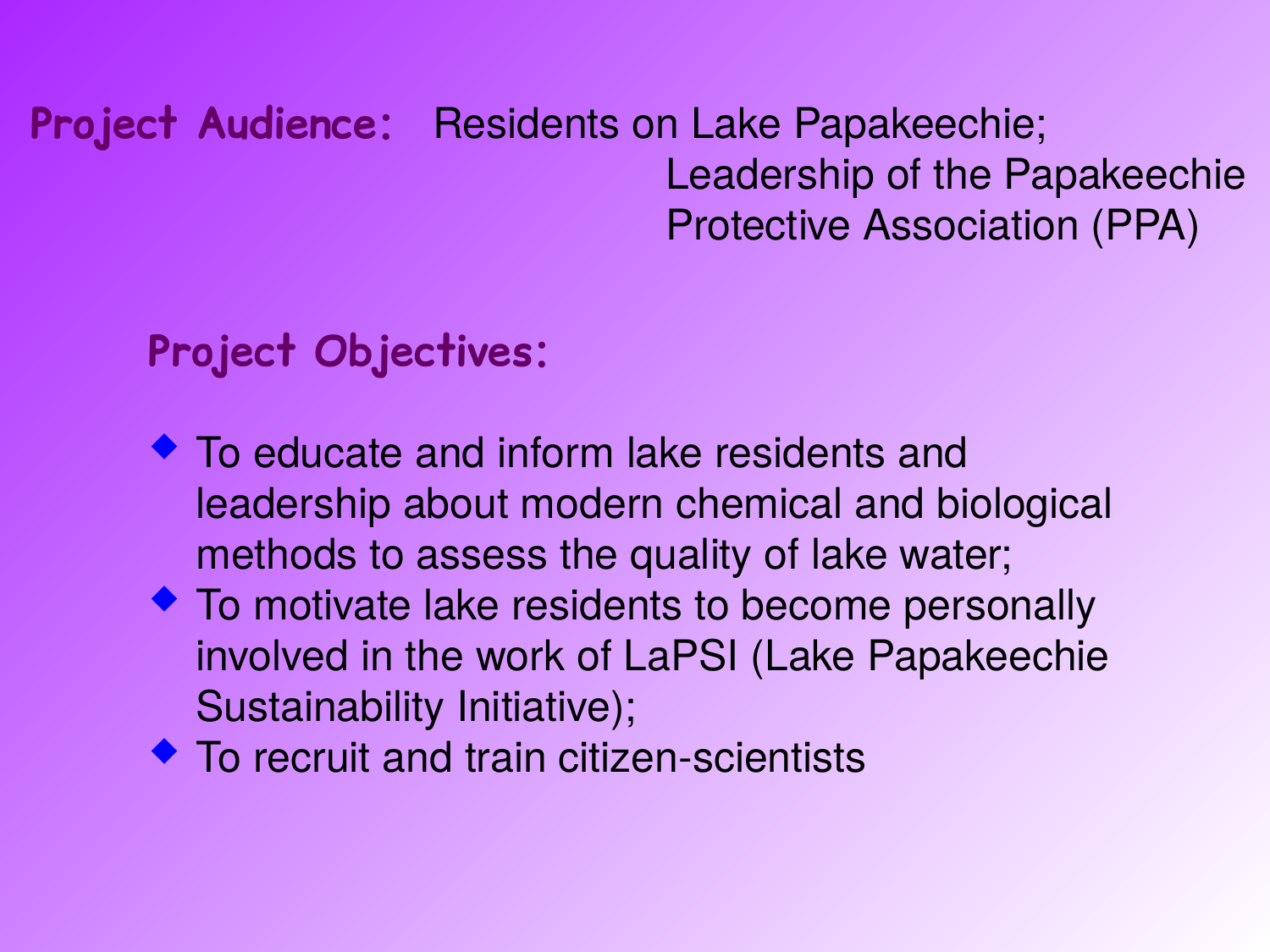

Project Audience:  Residents on Lake Papakeechie;
					Leadership of the Papakeechie
					Protective Association (PPA)
Project Objectives:

To educate and inform lake residents and leadership about modern chemical and biological methods to assess the quality of lake water;
To motivate lake residents to become personally involved in the work of LaPSI (Lake Papakeechie Sustainability Initiative);
To recruit and train citizen-scientists